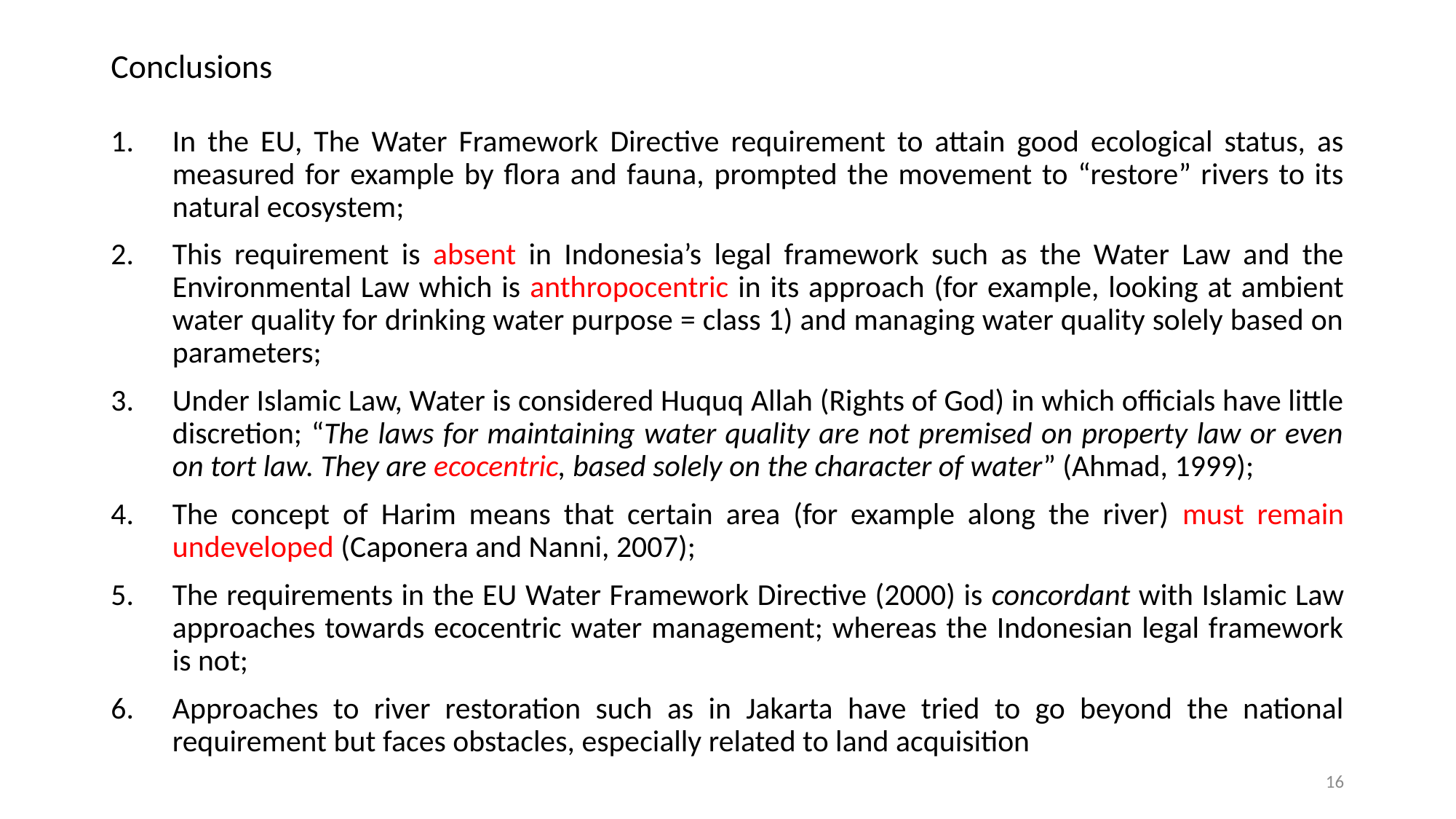

# Conclusions
In the EU, The Water Framework Directive requirement to attain good ecological status, as measured for example by flora and fauna, prompted the movement to “restore” rivers to its natural ecosystem;
This requirement is absent in Indonesia’s legal framework such as the Water Law and the Environmental Law which is anthropocentric in its approach (for example, looking at ambient water quality for drinking water purpose = class 1) and managing water quality solely based on parameters;
Under Islamic Law, Water is considered Huquq Allah (Rights of God) in which officials have little discretion; “The laws for maintaining water quality are not premised on property law or even on tort law. They are ecocentric, based solely on the character of water” (Ahmad, 1999);
The concept of Harim means that certain area (for example along the river) must remain undeveloped (Caponera and Nanni, 2007);
The requirements in the EU Water Framework Directive (2000) is concordant with Islamic Law approaches towards ecocentric water management; whereas the Indonesian legal framework is not;
Approaches to river restoration such as in Jakarta have tried to go beyond the national requirement but faces obstacles, especially related to land acquisition

16